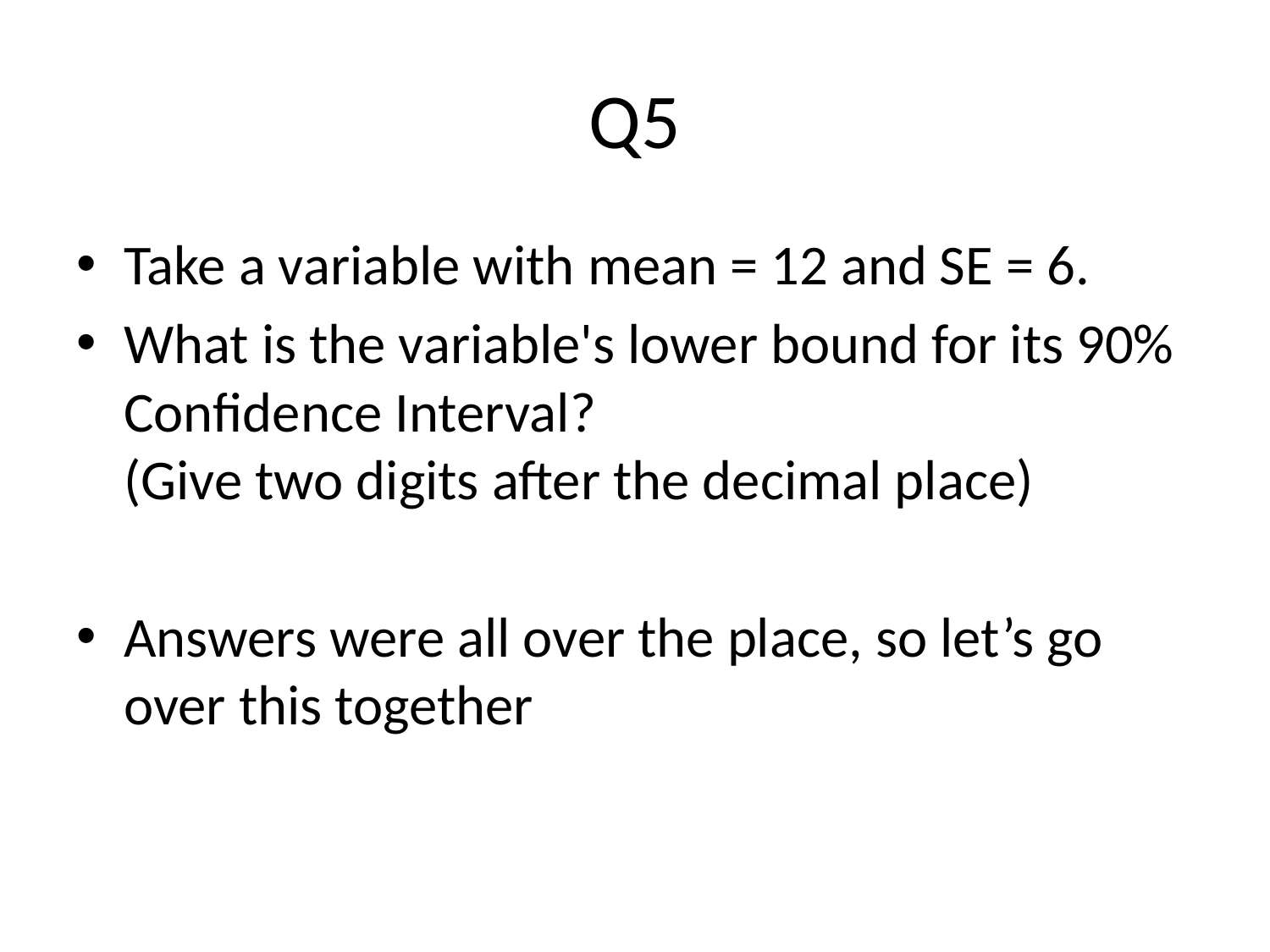

# Q5
Take a variable with mean = 12 and SE = 6.
What is the variable's lower bound for its 90% Confidence Interval?
(Give two digits after the decimal place)

Answers were all over the place, so let’s go over this together